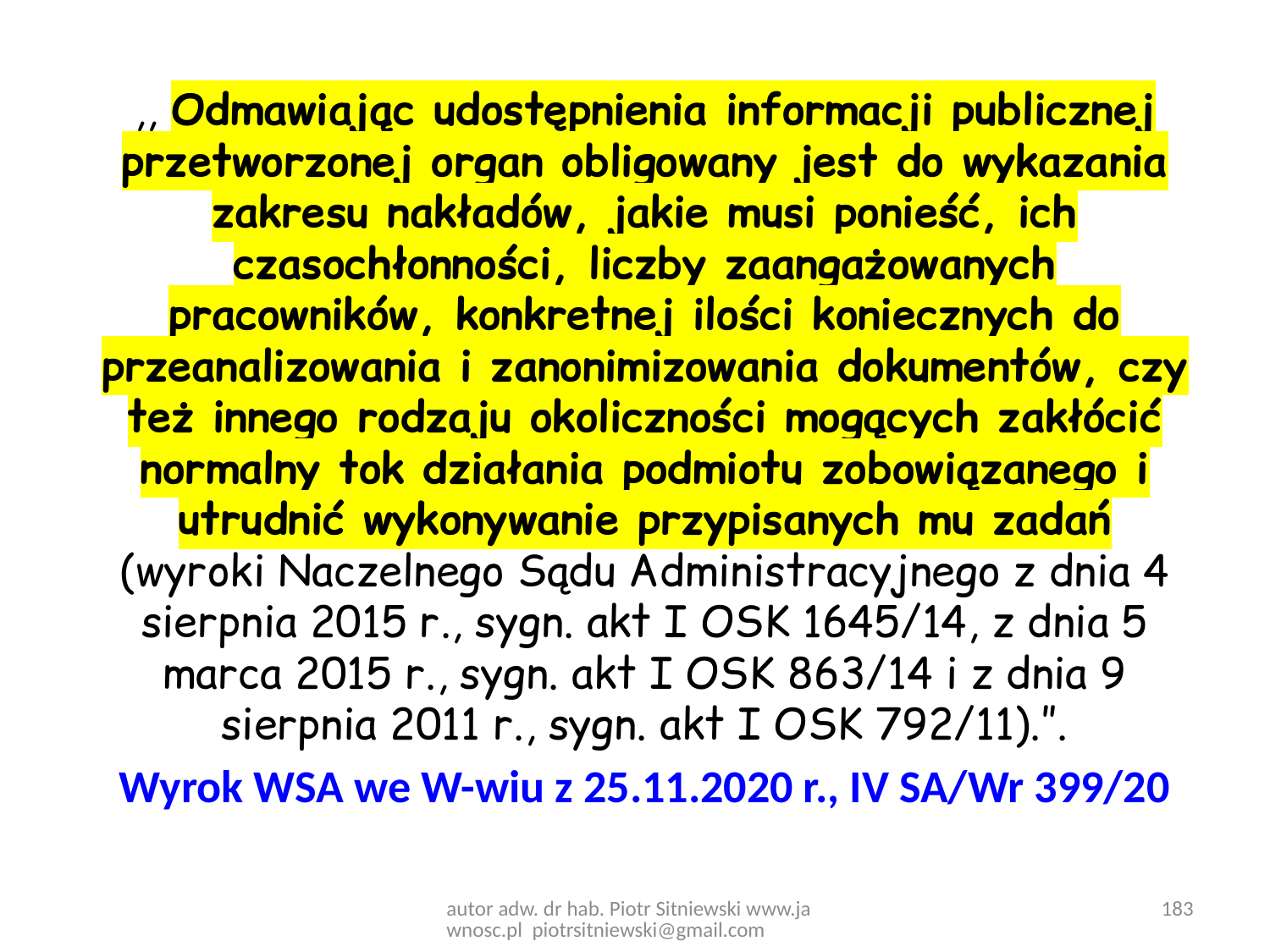

,, Odmawiając udostępnienia informacji publicznej przetworzonej organ obligowany jest do wykazania zakresu nakładów, jakie musi ponieść, ich czasochłonności, liczby zaangażowanych pracowników, konkretnej ilości koniecznych do przeanalizowania i zanonimizowania dokumentów, czy też innego rodzaju okoliczności mogących zakłócić normalny tok działania podmiotu zobowiązanego i utrudnić wykonywanie przypisanych mu zadań (wyroki Naczelnego Sądu Administracyjnego z dnia 4 sierpnia 2015 r., sygn. akt I OSK 1645/14, z dnia 5 marca 2015 r., sygn. akt I OSK 863/14 i z dnia 9 sierpnia 2011 r., sygn. akt I OSK 792/11).”.
Wyrok WSA we W-wiu z 25.11.2020 r., IV SA/Wr 399/20
183
autor adw. dr hab. Piotr Sitniewski www.jawnosc.pl  piotrsitniewski@gmail.com